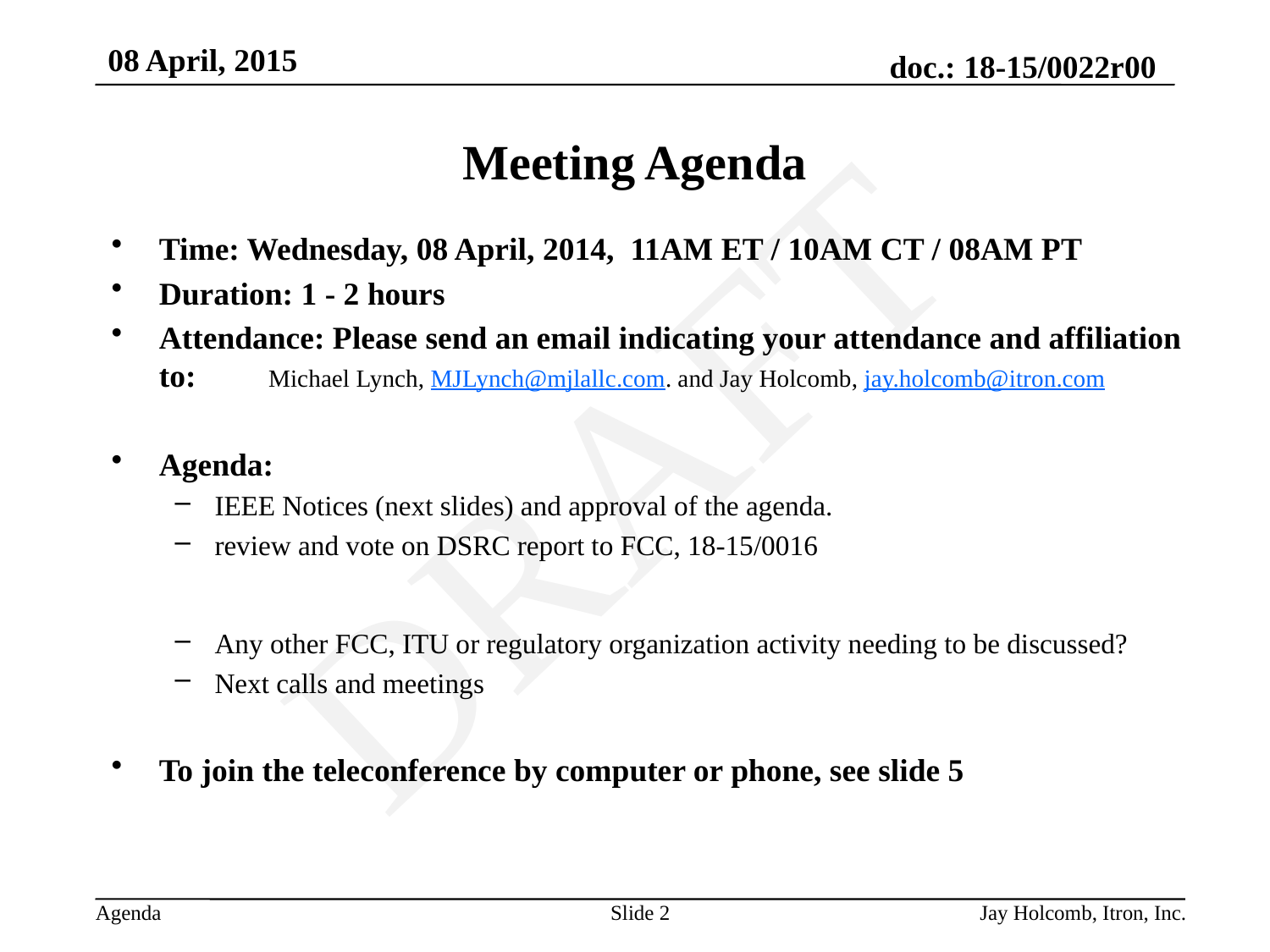

# Meeting Agenda
Time: Wednesday, 08 April, 2014,  11AM ET / 10AM CT / 08AM PT
Duration: 1 - 2 hours
Attendance: Please send an email indicating your attendance and affiliation to:         Michael Lynch, MJLynch@mjlallc.com. and Jay Holcomb, jay.holcomb@itron.com

Agenda:
IEEE Notices (next slides) and approval of the agenda.
review and vote on DSRC report to FCC, 18-15/0016

Any other FCC, ITU or regulatory organization activity needing to be discussed?
Next calls and meetings

To join the teleconference by computer or phone, see slide 5
Slide 2
Jay Holcomb, Itron, Inc.